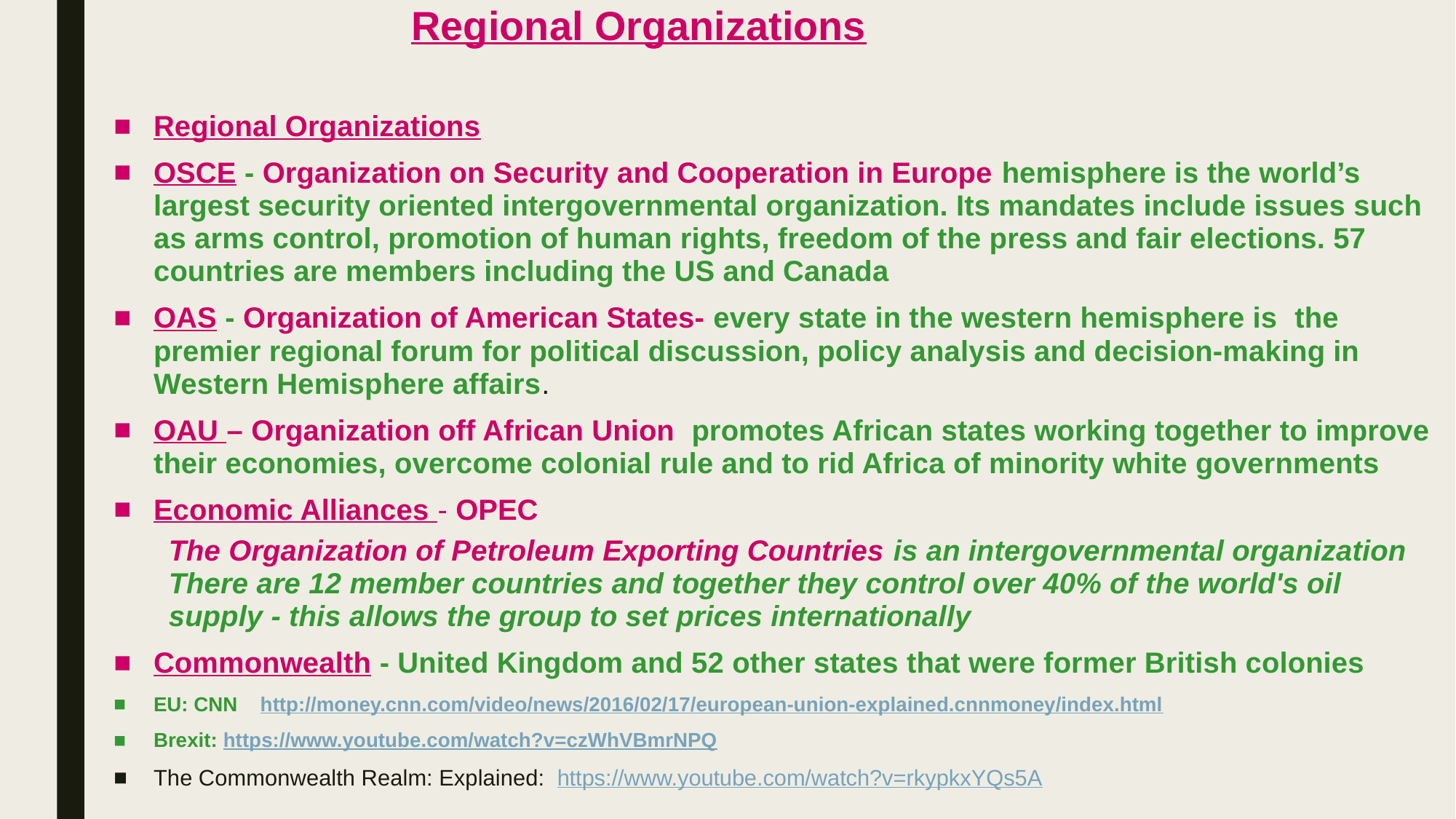

# Regional Organizations
Regional Organizations
OSCE - Organization on Security and Cooperation in Europe hemisphere is the world’s largest security oriented intergovernmental organization. Its mandates include issues such as arms control, promotion of human rights, freedom of the press and fair elections. 57 countries are members including the US and Canada
OAS - Organization of American States- every state in the western hemisphere is  the premier regional forum for political discussion, policy analysis and decision-making in Western Hemisphere affairs.
OAU – Organization off African Union  promotes African states working together to improve their economies, overcome colonial rule and to rid Africa of minority white governments
Economic Alliances - OPEC
The Organization of Petroleum Exporting Countries is an intergovernmental organization There are 12 member countries and together they control over 40% of the world's oil supply - this allows the group to set prices internationally
Commonwealth - United Kingdom and 52 other states that were former British colonies
EU: CNN    http://money.cnn.com/video/news/2016/02/17/european-union-explained.cnnmoney/index.html
Brexit: https://www.youtube.com/watch?v=czWhVBmrNPQ
The Commonwealth Realm: Explained:  https://www.youtube.com/watch?v=rkypkxYQs5A